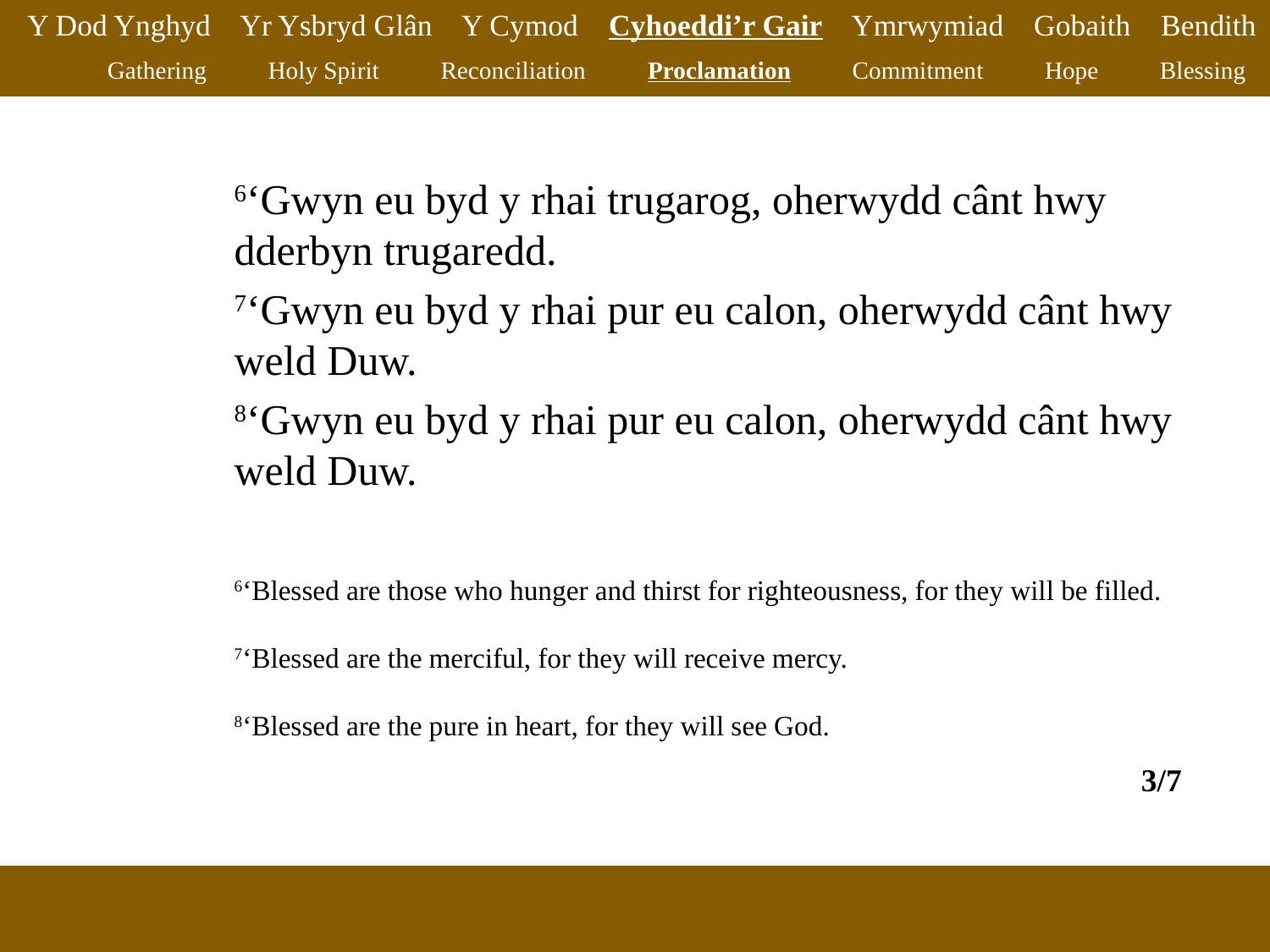

Y Dod Ynghyd    Yr Ysbryd Glân    Y Cymod    Cyhoeddi’r Gair    Ymrwymiad    Gobaith    Bendith

Gathering          Holy Spirit          Reconciliation          Proclamation          Commitment          Hope          Blessing

6‘Gwyn eu byd y rhai trugarog, oherwydd cânt hwy dderbyn trugaredd.
7‘Gwyn eu byd y rhai pur eu calon, oherwydd cânt hwy weld Duw.
8‘Gwyn eu byd y rhai pur eu calon, oherwydd cânt hwy weld Duw.

6‘Blessed are those who hunger and thirst for righteousness, for they will be filled.

7‘Blessed are the merciful, for they will receive mercy.

8‘Blessed are the pure in heart, for they will see God.
3/7